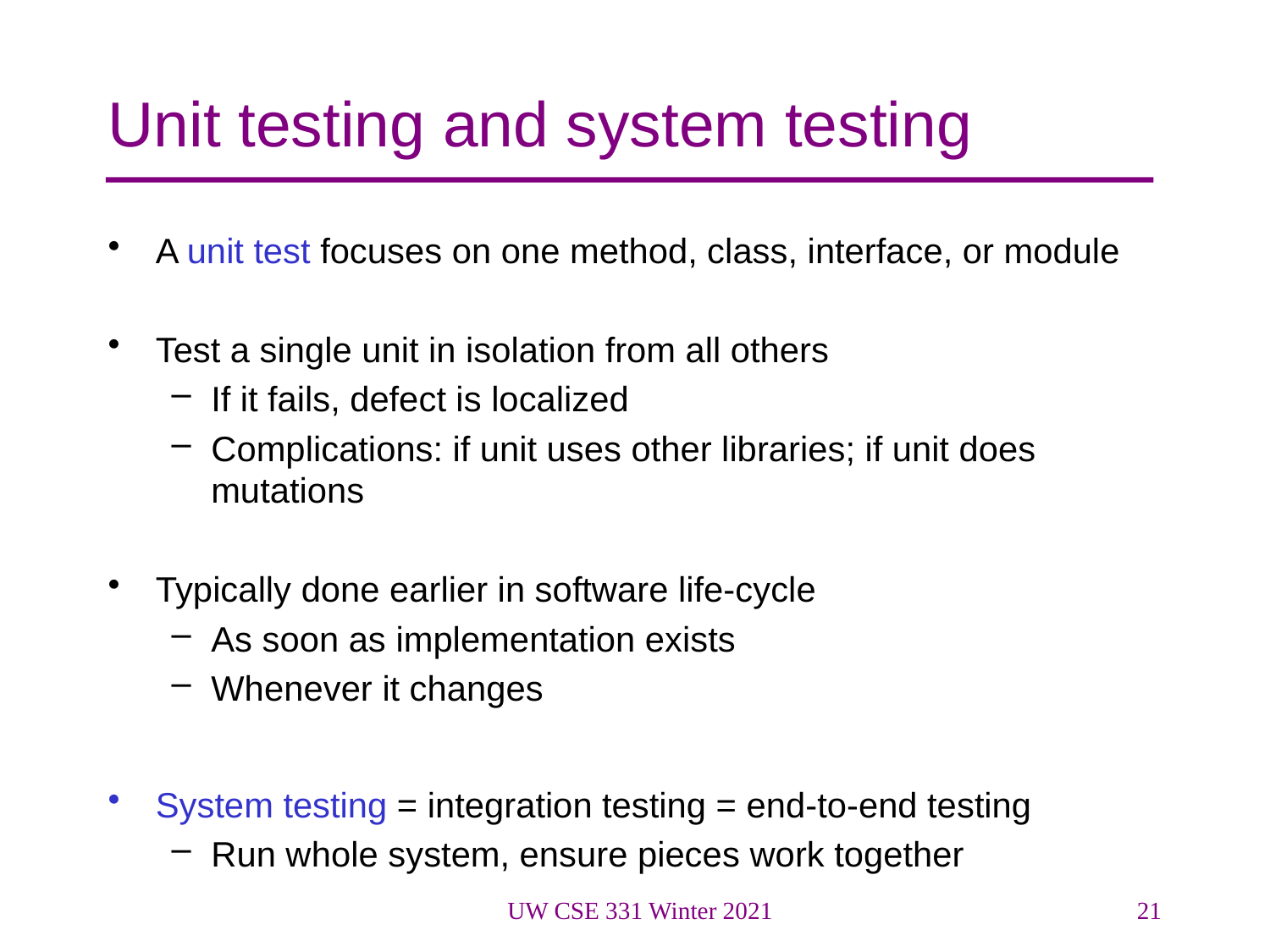

# Unit testing and system testing
A unit test focuses on one method, class, interface, or module

Test a single unit in isolation from all others
If it fails, defect is localized
Complications: if unit uses other libraries; if unit does mutations

Typically done earlier in software life-cycle
As soon as implementation exists
Whenever it changes

System testing = integration testing = end-to-end testing
Run whole system, ensure pieces work together
UW CSE 331 Winter 2021
21